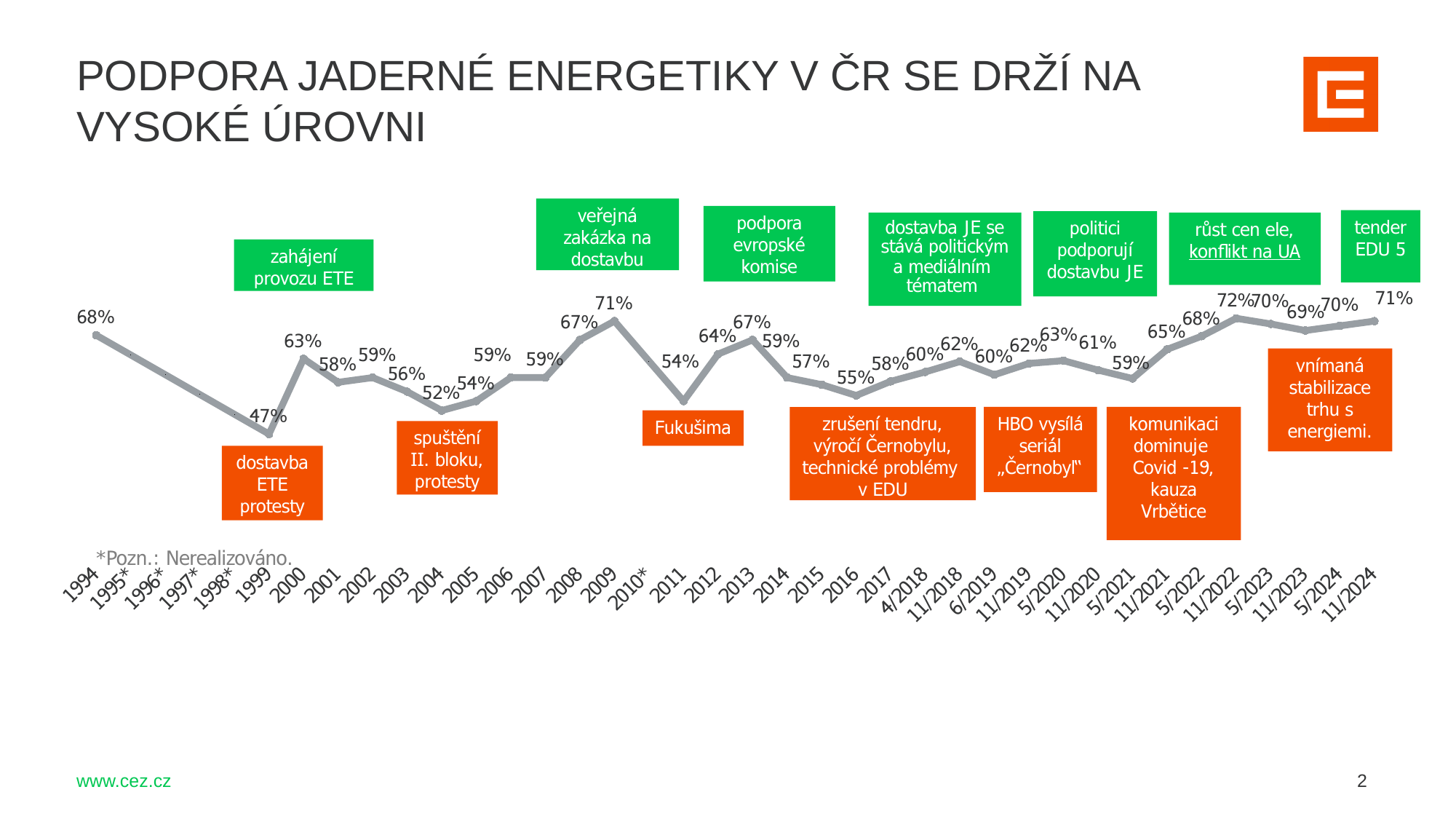

PODPORA JADERNÉ ENERGETIKY V ČR SE DRŽÍ NA VYSOKÉ ÚROVNI
veřejná zakázka na dostavbu
podpora evropské komise
tender EDU 5
politici podporují dostavbu JE
dostavba JE se stává politickým a mediálním  tématem
růst cen ele, konflikt na UA
zahájení provozu ETE

### Chart

| Category | Řada 1 |
|---|---|
| 1994 | 0.68 |
| 1995* | 0.638 |
| 1996* | 0.596 |
| 1997* | 0.5539999999999999 |
| 1998* | 0.5119999999999999 |
| 1999 | 0.47 |
| 2000 | 0.63 |
| 2001 | 0.58 |
| 2002 | 0.59 |
| 2003 | 0.56 |
| 2004 | 0.52 |
| 2005 | 0.54 |
| 2006 | 0.59 |
| 2007 | 0.59 |
| 2008 | 0.67 |
| 2009 | 0.71 |
| 2010* | 0.625 |
| 2011 | 0.54 |
| 2012 | 0.64 |
| 2013 | 0.67 |
| 2014 | 0.59 |
| 2015 | 0.575 |
| 2016 | 0.552 |
| 2017 | 0.582 |
| 4/2018 | 0.602 |
| 11/2018 | 0.624 |
| 6/2019 | 0.596 |
| 11/2019 | 0.62 |
| 5/2020 | 0.626 |
| 11/2020 | 0.606 |
| 5/2021 | 0.588 |
|  11/2021 | 0.65 |
|  5/2022 | 0.678 |
|  11/2022 | 0.716 |
|  5/2023 | 0.704 |
|  11/2023 | 0.69 |
|  5/2024 | 0.7 |
|  11/2024 | 0.71 |
vnímaná stabilizace trhu s energiemi.
komunikaci dominuje  Covid -19, kauza Vrbětice
HBO vysílá seriál „Černobyl“
zrušení tendru, výročí Černobylu, technické problémy
v EDU
Fukušima
spuštění II. bloku, protesty
dostavba ETE
protesty
*Pozn.: Nerealizováno.